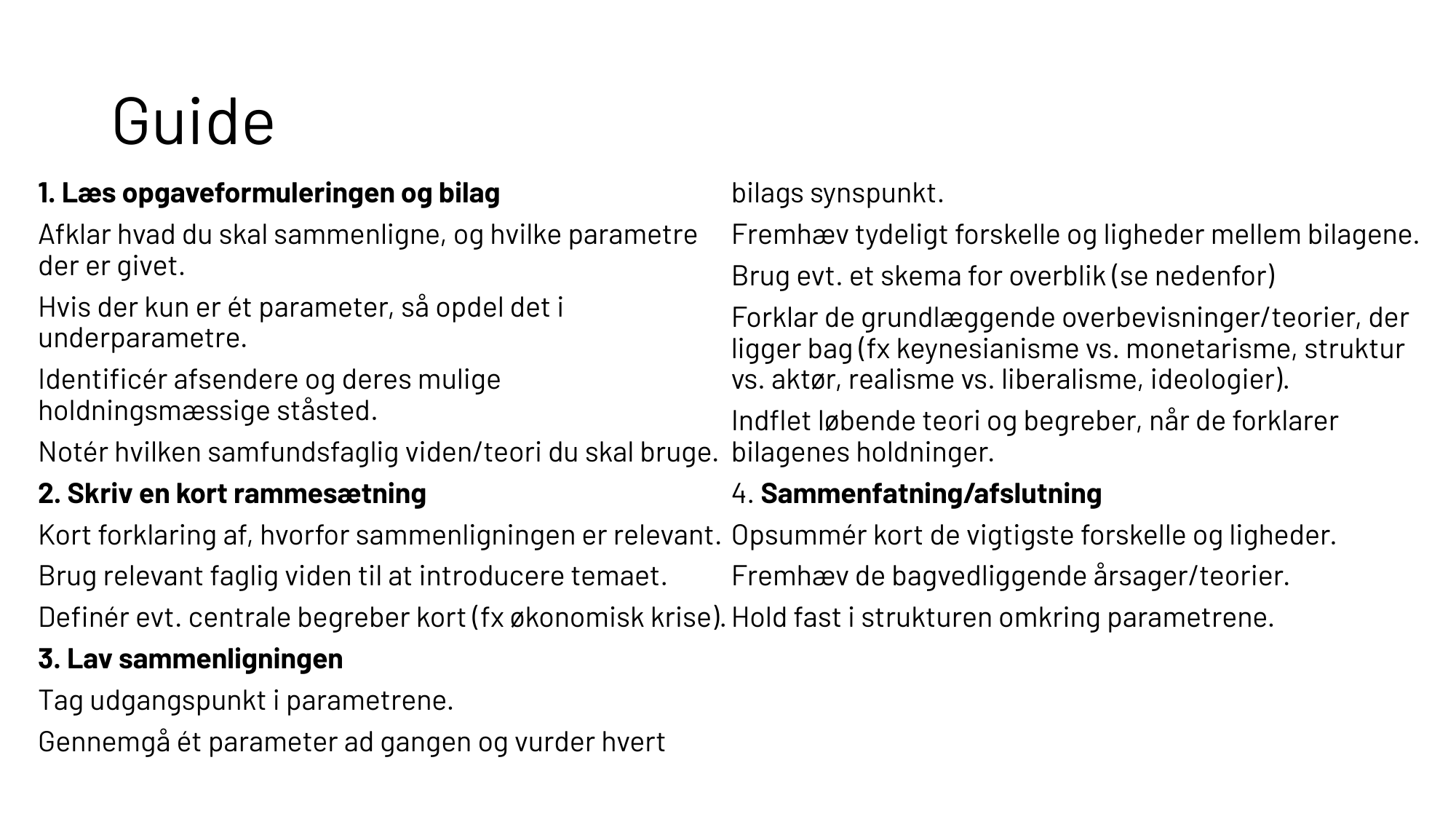

# Guide
1. Læs opgaveformuleringen og bilag
Afklar hvad du skal sammenligne, og hvilke parametre der er givet.
Hvis der kun er ét parameter, så opdel det i underparametre.
Identificér afsendere og deres mulige holdningsmæssige ståsted.
Notér hvilken samfundsfaglig viden/teori du skal bruge.
2. Skriv en kort rammesætning
Kort forklaring af, hvorfor sammenligningen er relevant.
Brug relevant faglig viden til at introducere temaet.
Definér evt. centrale begreber kort (fx økonomisk krise).
3. Lav sammenligningen
Tag udgangspunkt i parametrene.
Gennemgå ét parameter ad gangen og vurder hvert bilags synspunkt.
Fremhæv tydeligt forskelle og ligheder mellem bilagene.
Brug evt. et skema for overblik (se nedenfor)
Forklar de grundlæggende overbevisninger/teorier, der ligger bag (fx keynesianisme vs. monetarisme, struktur vs. aktør, realisme vs. liberalisme, ideologier).
Indflet løbende teori og begreber, når de forklarer bilagenes holdninger.
4. Sammenfatning/afslutning
Opsummér kort de vigtigste forskelle og ligheder.
Fremhæv de bagvedliggende årsager/teorier.
Hold fast i strukturen omkring parametrene.